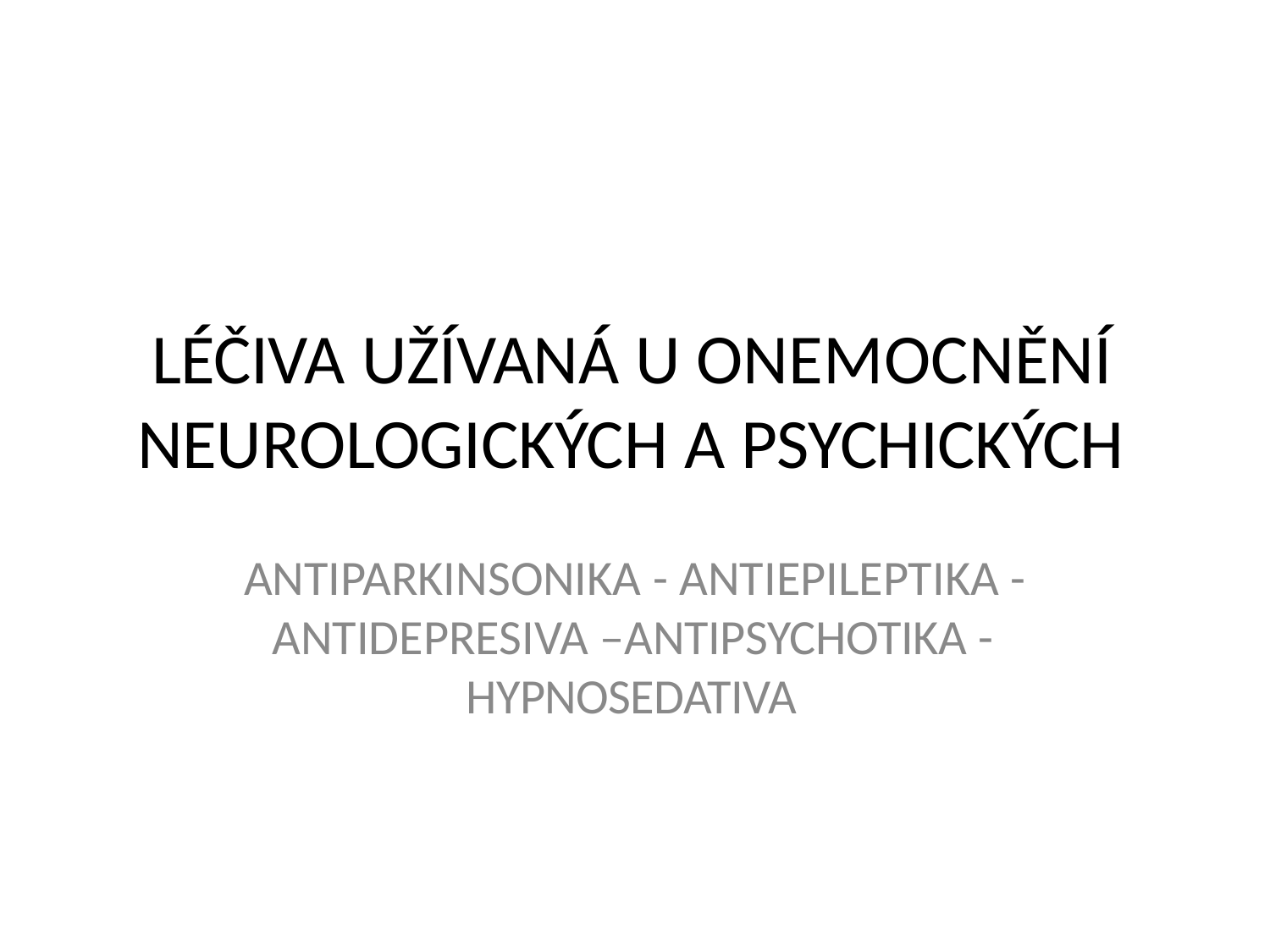

LÉČIVA UŽÍVANÁ U ONEMOCNĚNÍ
NEUROLOGICKÝCH A PSYCHICKÝCH
ANTIPARKINSONIKA - ANTIEPILEPTIKA -
ANTIDEPRESIVA –ANTIPSYCHOTIKA -
HYPNOSEDATIVA